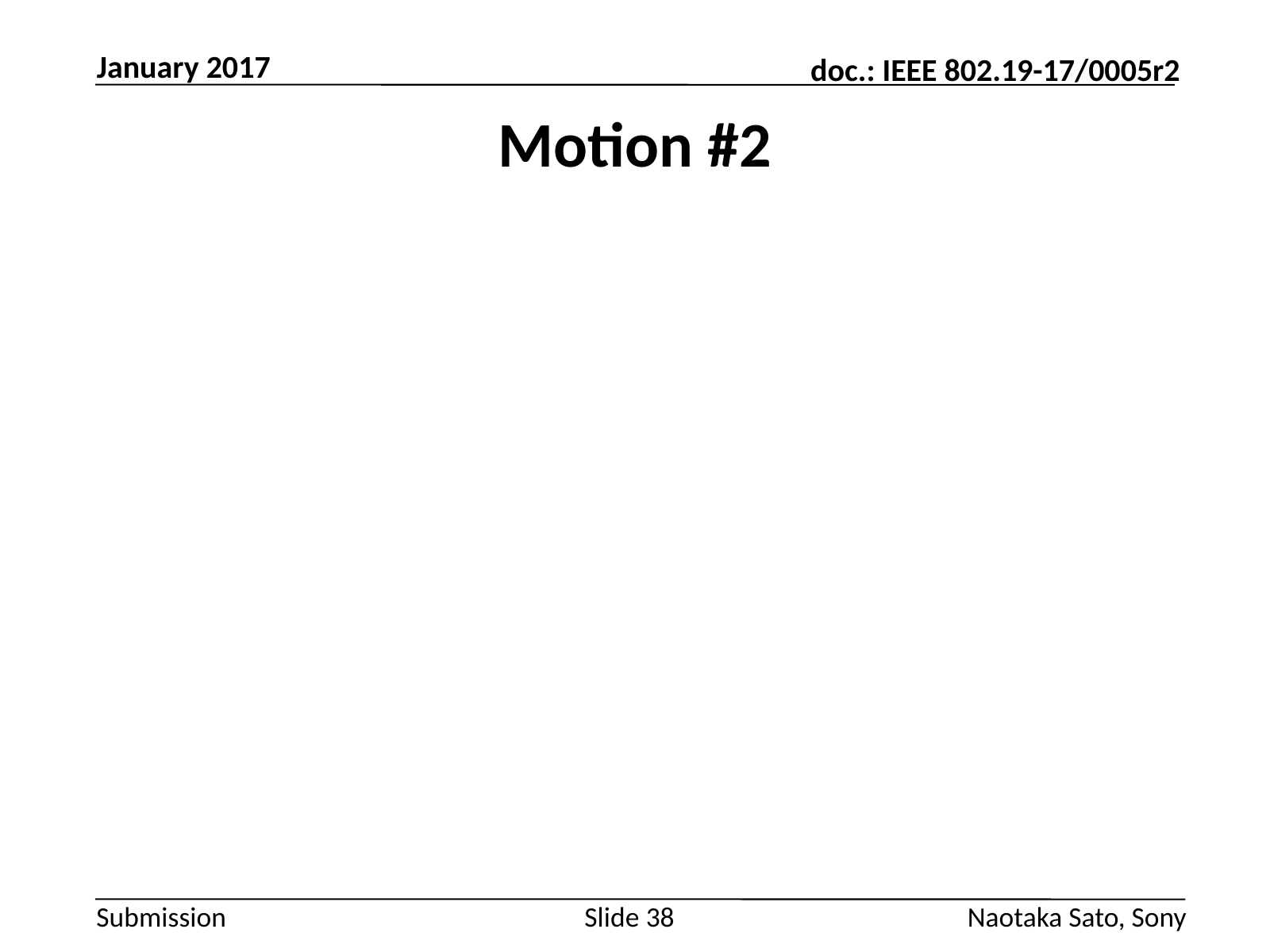

January 2017
# Motion #2

Slide 38
Naotaka Sato, Sony